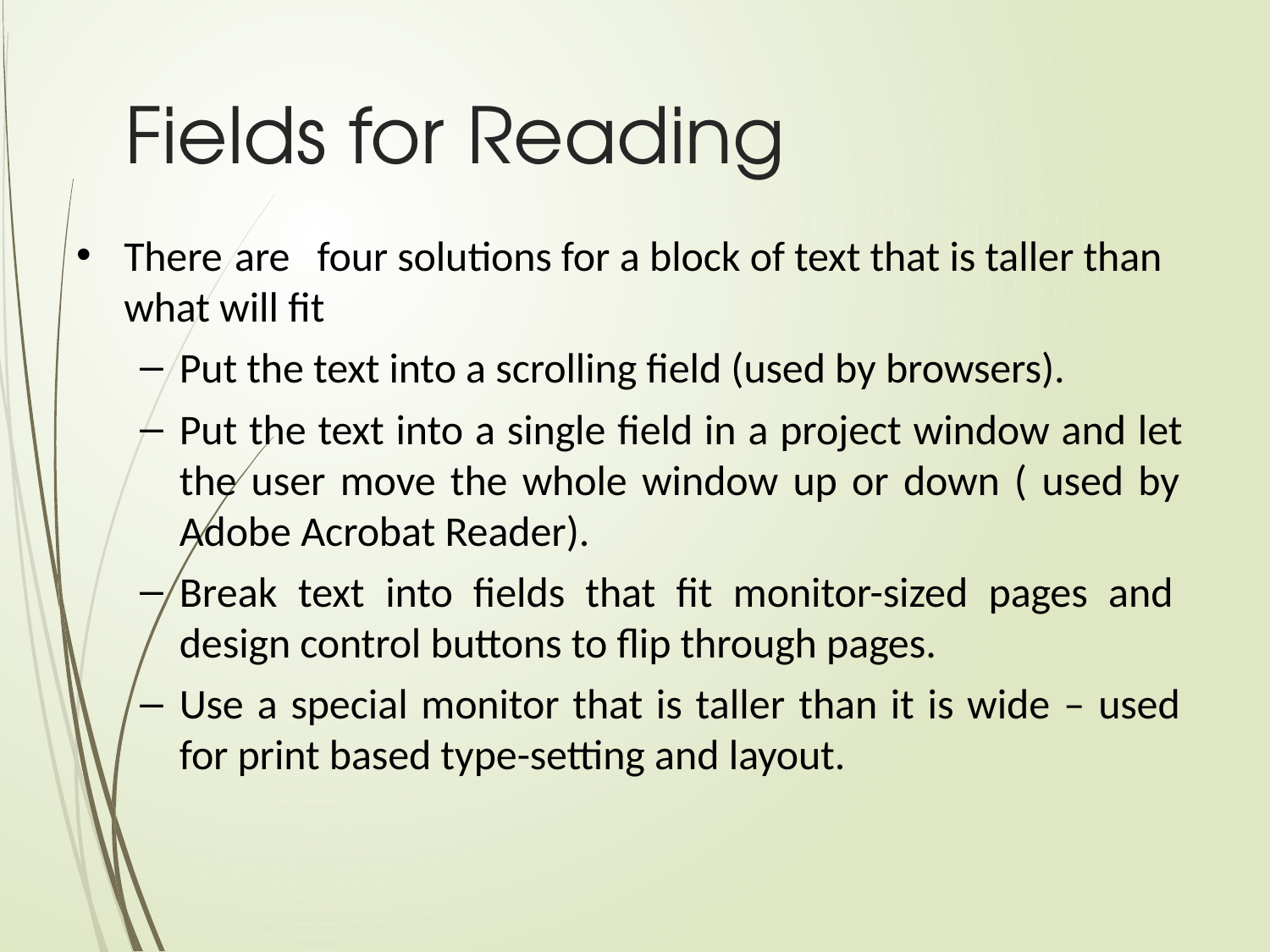

# Fields for Reading
•
There are	four solutions for a block of text that is taller than  what will fit
Put the text into a scrolling field (used by browsers).
Put the text into a single field in a project window and let  the user move the whole window up or down ( used by  Adobe Acrobat Reader).
Break text into fields that fit monitor-sized pages and  design control buttons to flip through pages.
Use a special monitor that is taller than it is wide – used  for print based type-setting and layout.